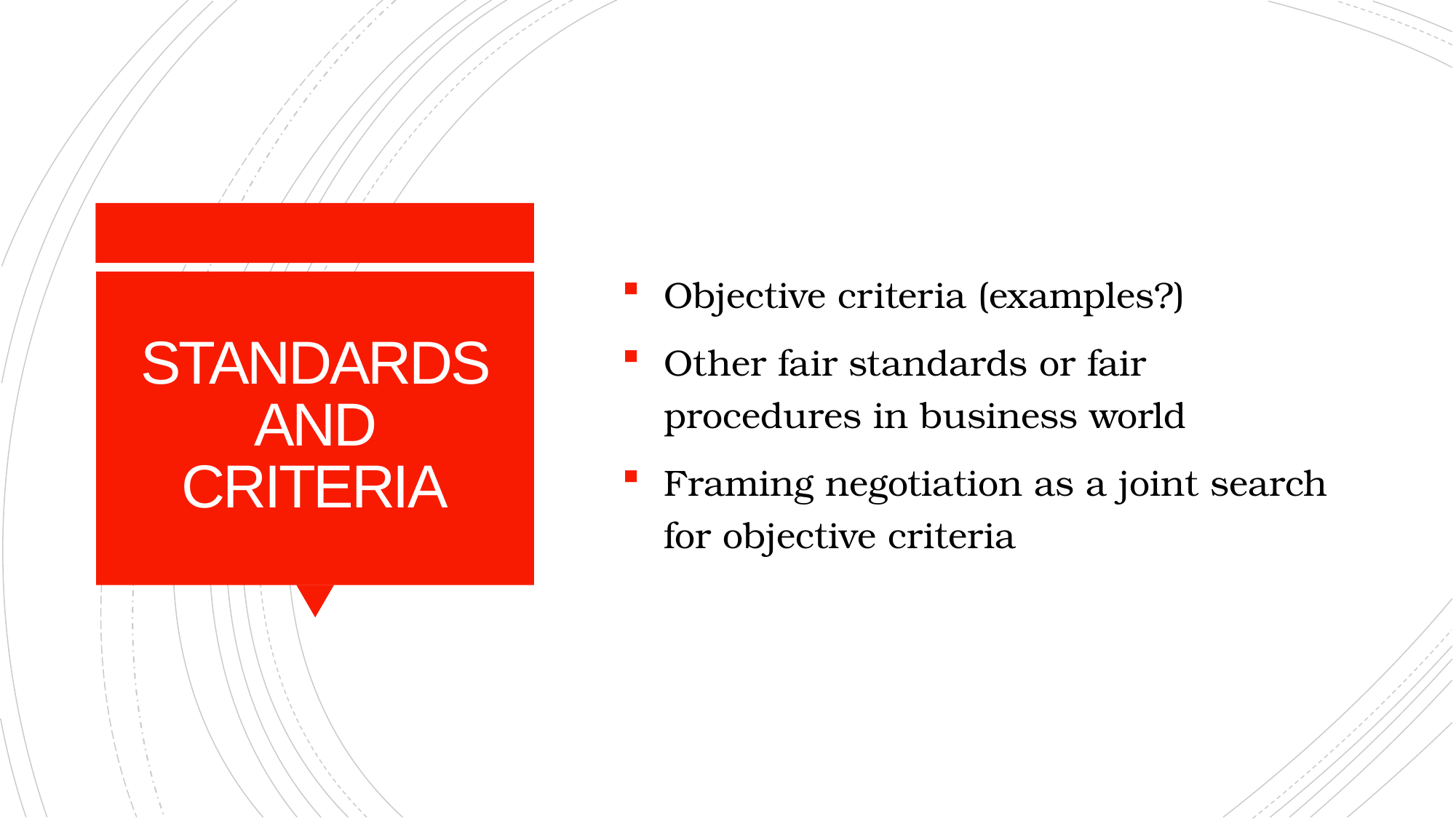

Objective criteria (examples?)
Other fair standards or fair procedures in business world
Framing negotiation as a joint search for objective criteria
# STANDARDS AND CRITERIA